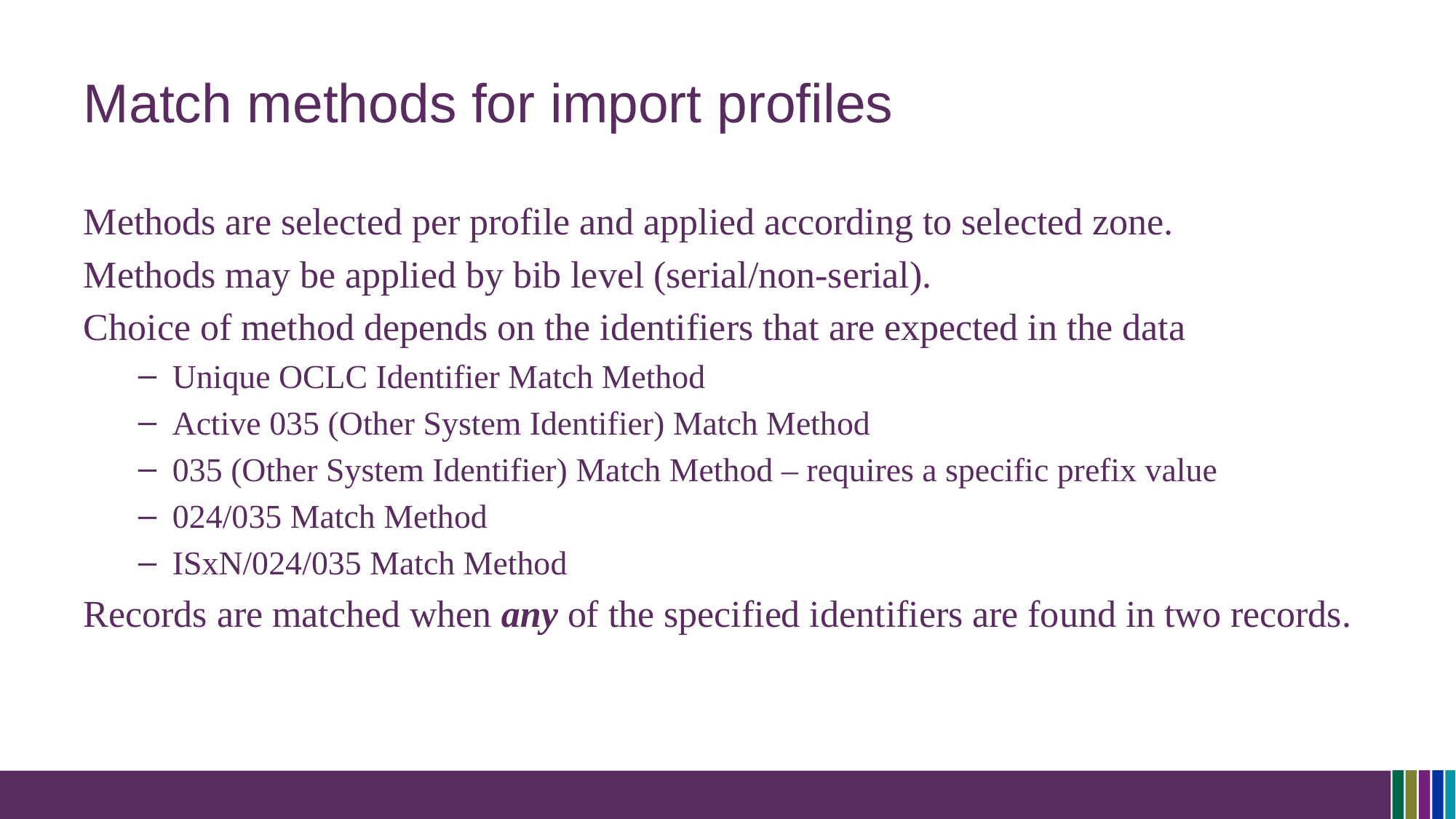

# Match methods for import profiles
Methods are selected per profile and applied according to selected zone.
Methods may be applied by bib level (serial/non-serial).
Choice of method depends on the identifiers that are expected in the data
Unique OCLC Identifier Match Method
Active 035 (Other System Identifier) Match Method
035 (Other System Identifier) Match Method – requires a specific prefix value
024/035 Match Method
ISxN/024/035 Match Method
Records are matched when any of the specified identifiers are found in two records.